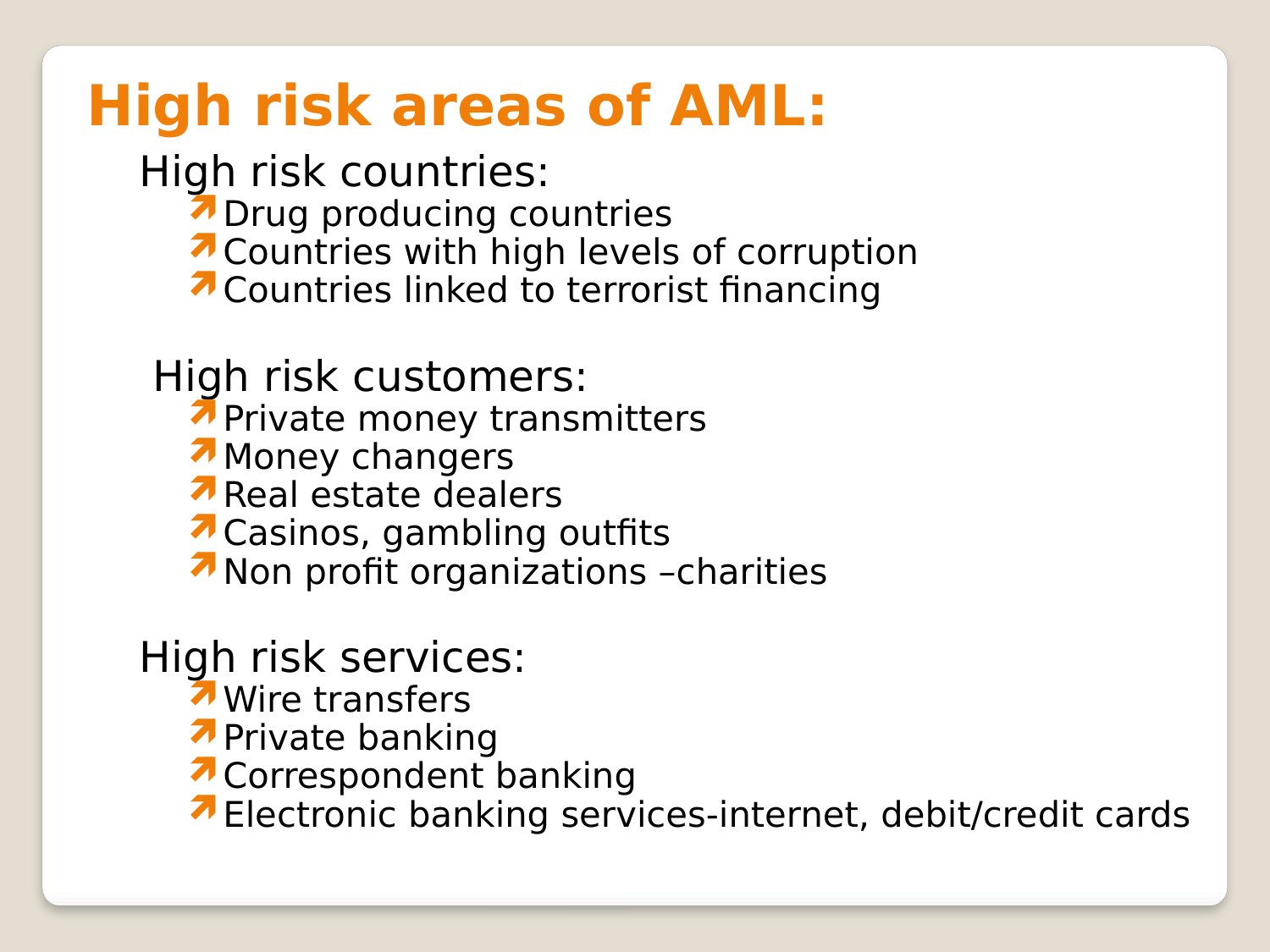

High risk areas of AML:
High risk countries:
Drug producing countries
Countries with high levels of corruption
Countries linked to terrorist financing

 High risk customers:
Private money transmitters
Money changers
Real estate dealers
Casinos, gambling outfits
Non profit organizations –charities

High risk services:
Wire transfers
Private banking
Correspondent banking
Electronic banking services-internet, debit/credit cards